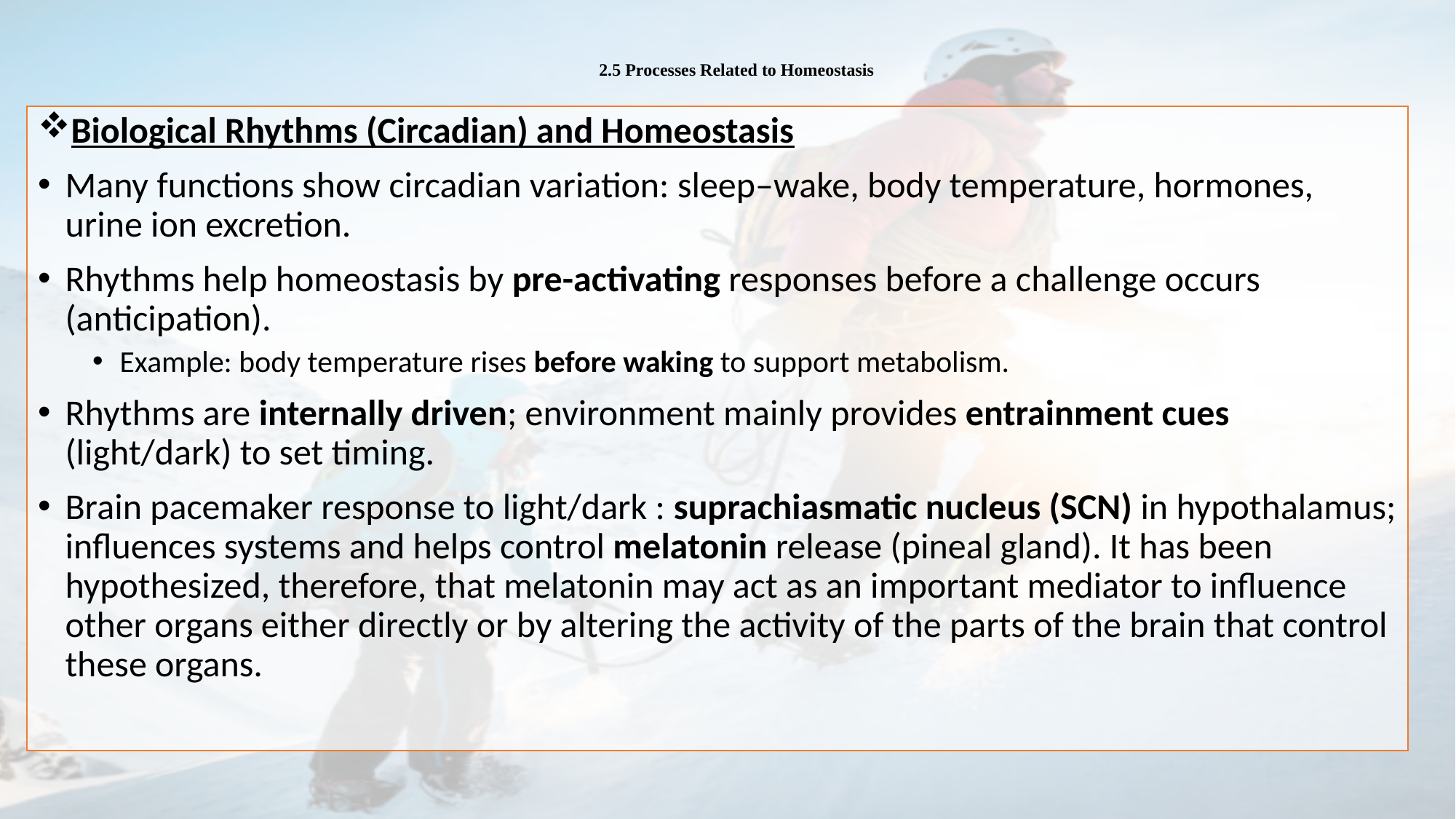

# 2.5 Processes Related to Homeostasis
Biological Rhythms (Circadian) and Homeostasis
Many functions show circadian variation: sleep–wake, body temperature, hormones, urine ion excretion.
Rhythms help homeostasis by pre-activating responses before a challenge occurs (anticipation).
Example: body temperature rises before waking to support metabolism.
Rhythms are internally driven; environment mainly provides entrainment cues (light/dark) to set timing.
Brain pacemaker response to light/dark : suprachiasmatic nucleus (SCN) in hypothalamus; influences systems and helps control melatonin release (pineal gland). It has been hypothesized, therefore, that melatonin may act as an important mediator to influence other organs either directly or by altering the activity of the parts of the brain that control these organs.